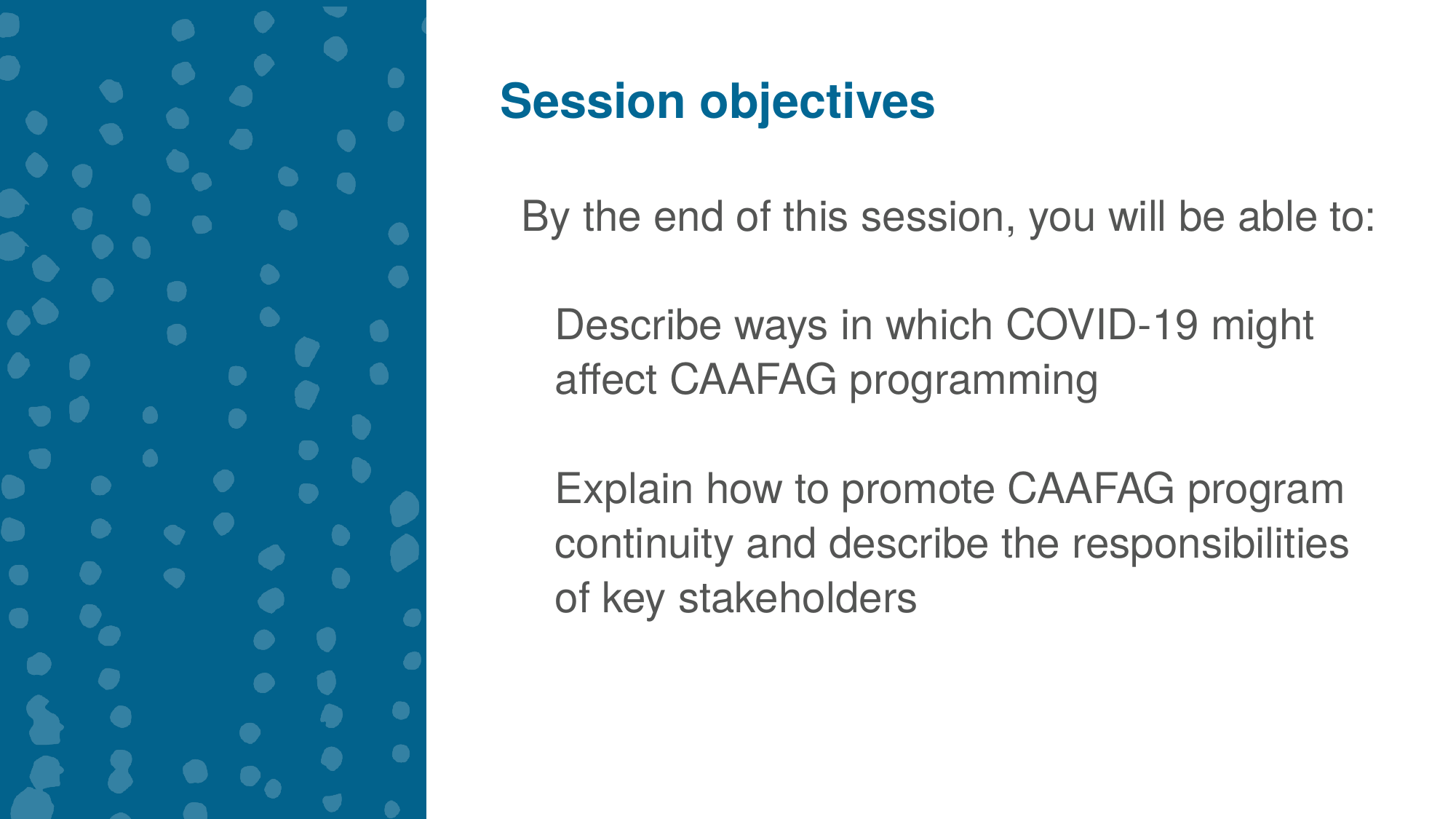

Session objectives
By the end of this session, you will be able to:

Describe ways in which COVID-19 might affect CAAFAG programming

Explain how to promote CAAFAG program continuity and describe the responsibilities of key stakeholders